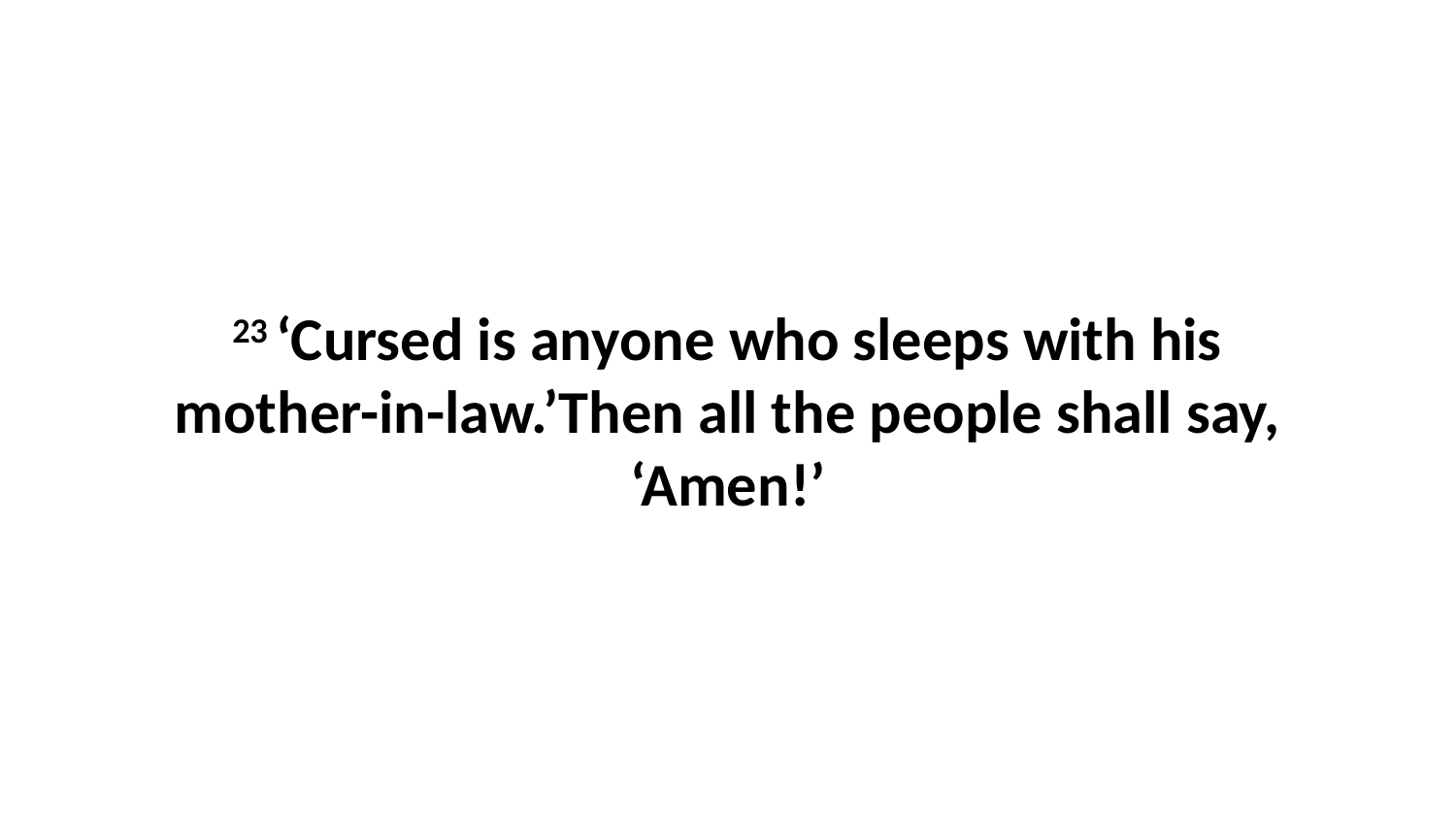

23 ‘Cursed is anyone who sleeps with his mother-in-law.’Then all the people shall say, ‘Amen!’